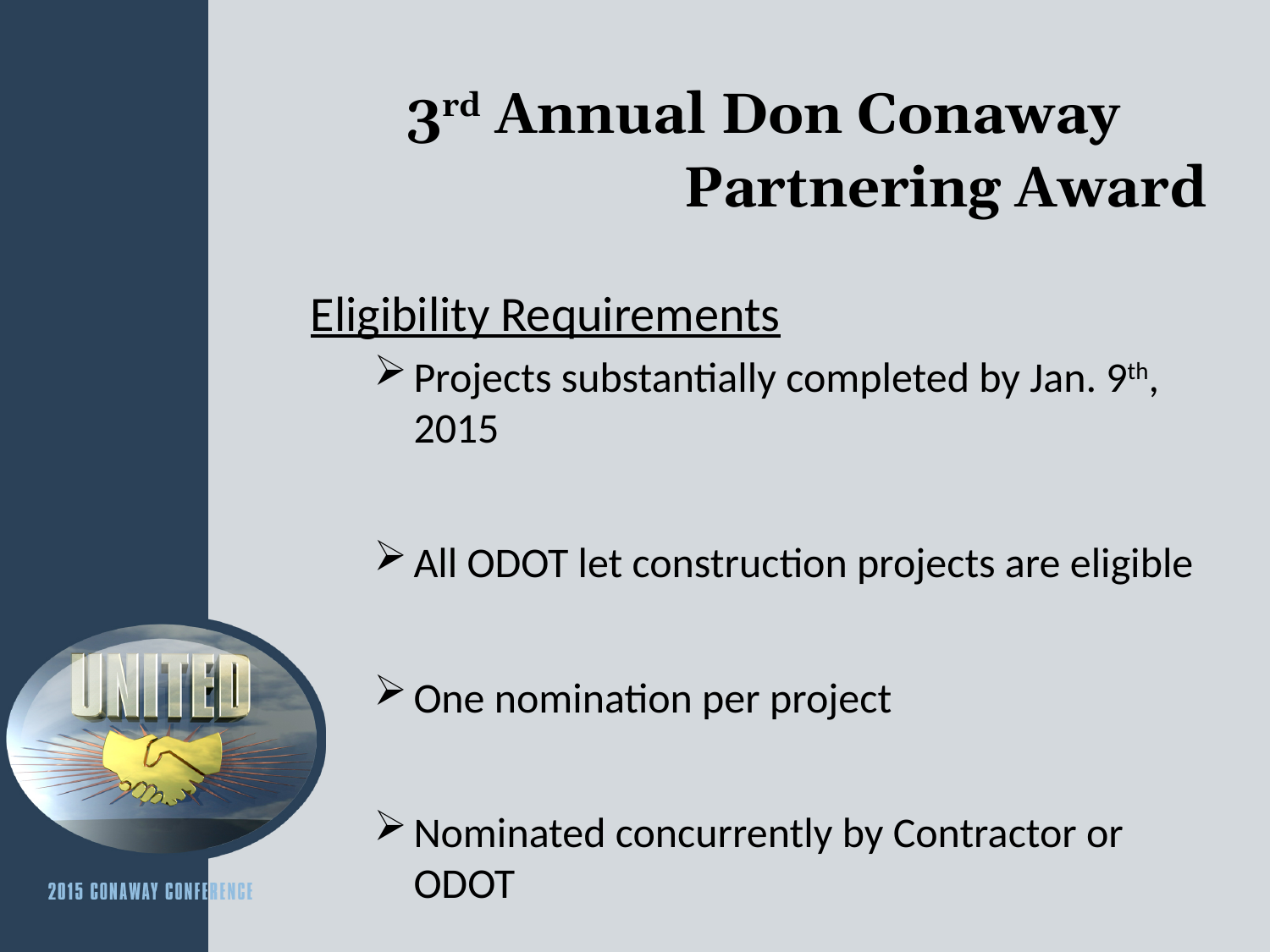

3rd Annual Don Conaway       Partnering Award
Eligibility Requirements
Projects substantially completed by Jan. 9th, 2015

All ODOT let construction projects are eligible

One nomination per project

Nominated concurrently by Contractor or ODOT